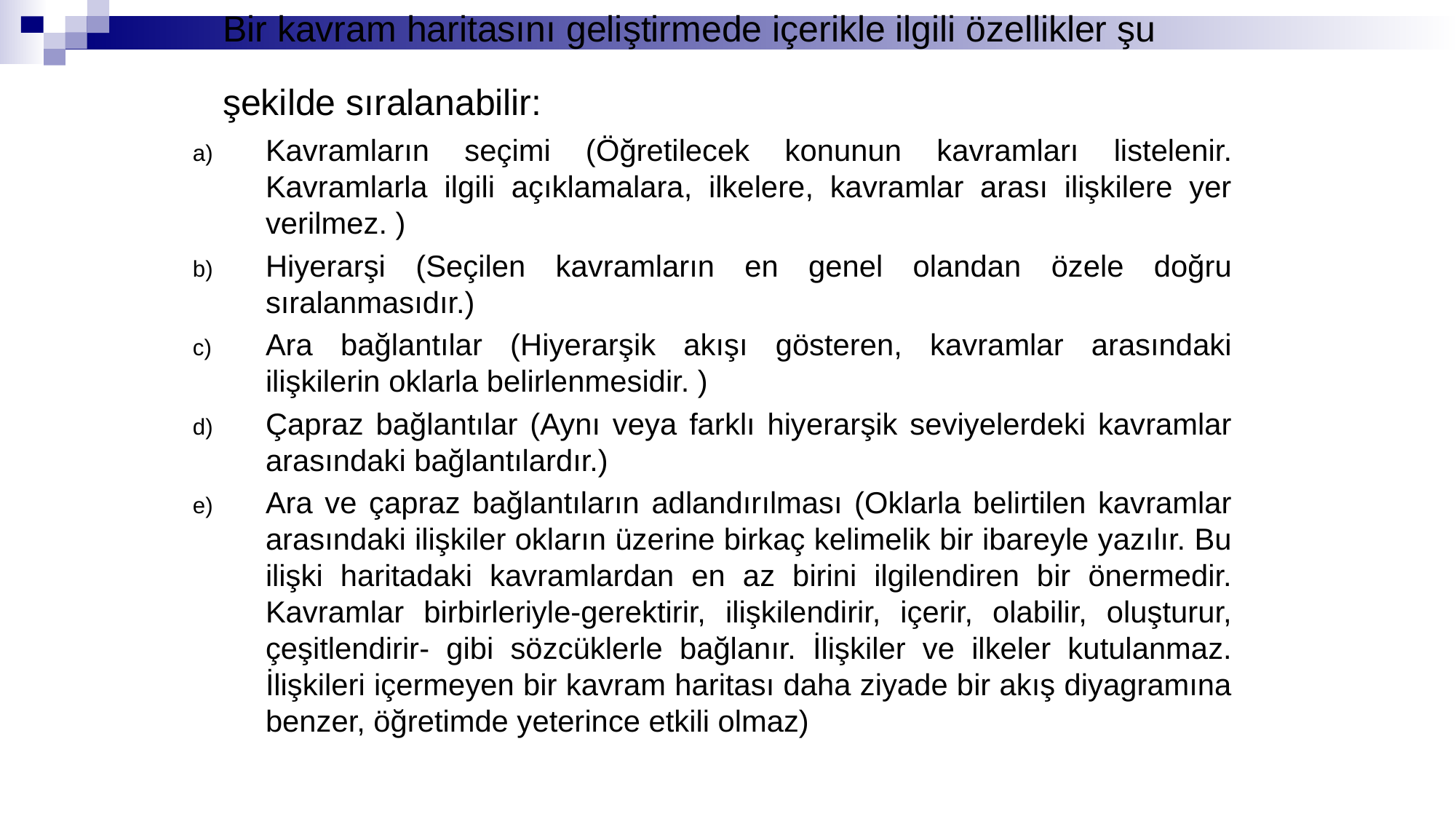

# Bir kavram haritasını geliştirmede içerikle ilgili özellikler şu şekilde sıralanabilir:
Kavramların seçimi (Öğretilecek konunun kavramları listelenir. Kavramlarla ilgili açıklamalara, ilkelere, kavramlar arası ilişkilere yer verilmez. )
Hiyerarşi (Seçilen kavramların en genel olandan özele doğru sıralanmasıdır.)
Ara bağlantılar (Hiyerarşik akışı gösteren, kavramlar arasındaki ilişkilerin oklarla belirlenmesidir. )
Çapraz bağlantılar (Aynı veya farklı hiyerarşik seviyelerdeki kavramlar arasındaki bağlantılardır.)
Ara ve çapraz bağlantıların adlandırılması (Oklarla belirtilen kavramlar arasındaki ilişkiler okların üzerine birkaç kelimelik bir ibareyle yazılır. Bu ilişki haritadaki kavramlardan en az birini ilgilendiren bir önermedir. Kavramlar birbirleriyle-gerektirir, ilişkilendirir, içerir, olabilir, oluşturur, çeşitlendirir- gibi sözcüklerle bağlanır. İlişkiler ve ilkeler kutulanmaz. İlişkileri içermeyen bir kavram haritası daha ziyade bir akış diyagramına benzer, öğretimde yeterince etkili olmaz)